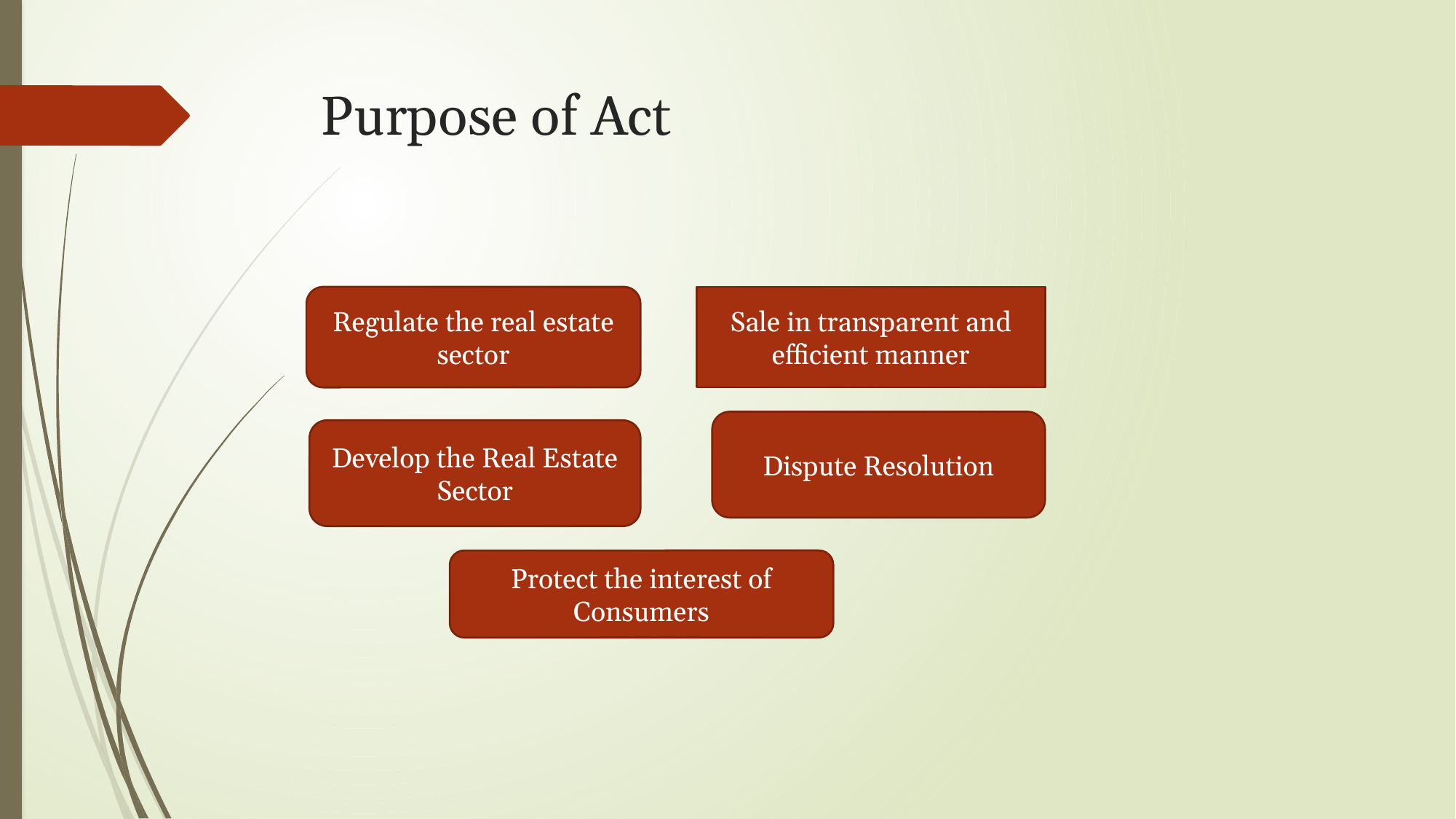

# Purpose of Act
Regulate the real estate sector
Sale in transparent and efficient manner
Dispute Resolution
Develop the Real Estate Sector
Protect the interest of Consumers